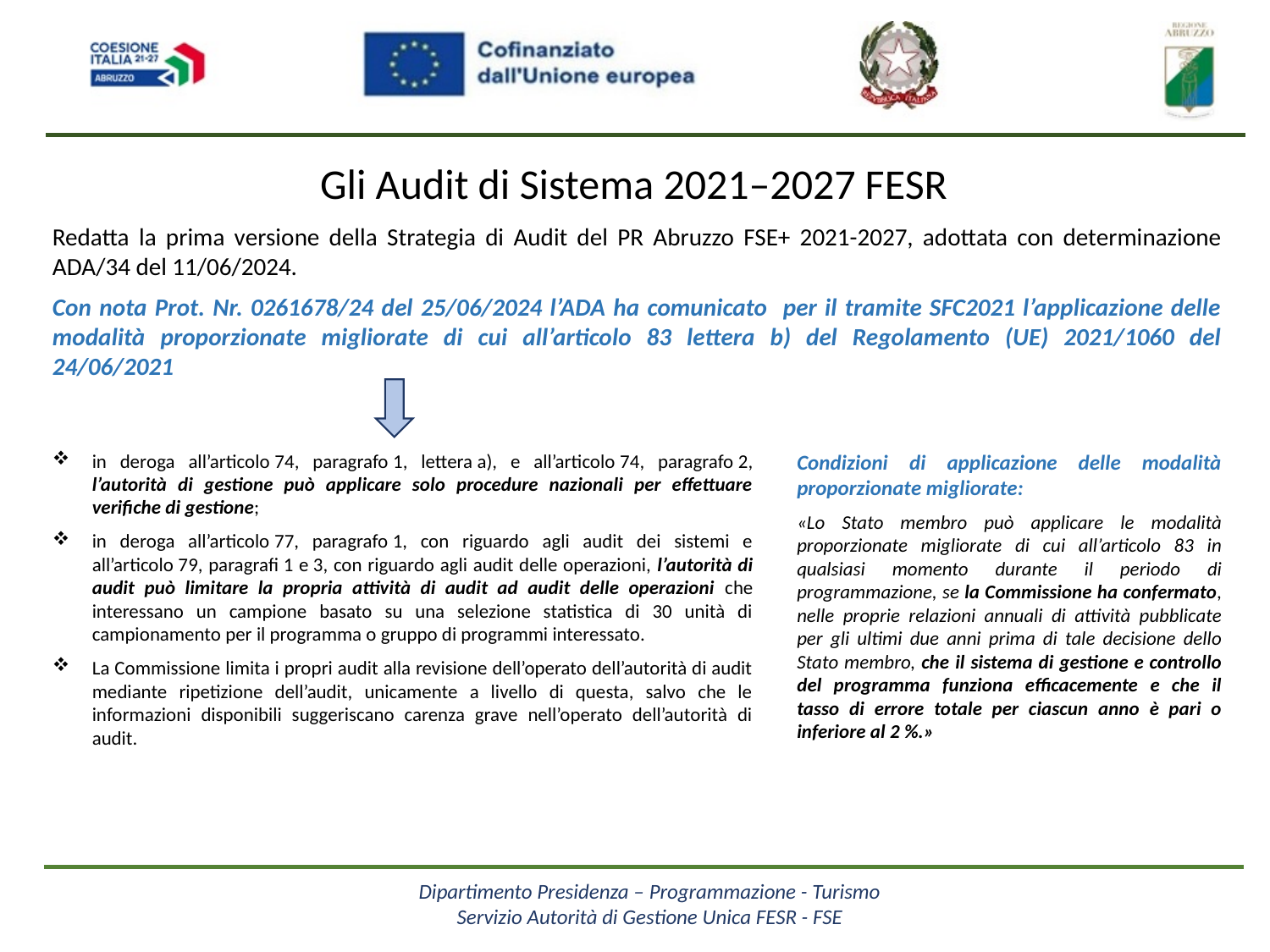

Gli Audit di Sistema 2021–2027 FESR
Redatta la prima versione della Strategia di Audit del PR Abruzzo FSE+ 2021-2027, adottata con determinazione ADA/34 del 11/06/2024.
Con nota Prot. Nr. 0261678/24 del 25/06/2024 l’ADA ha comunicato  per il tramite SFC2021 l’applicazione delle modalità proporzionate migliorate di cui all’articolo 83 lettera b) del Regolamento (UE) 2021/1060 del 24/06/2021

in deroga all’articolo 74, paragrafo 1, lettera a), e all’articolo 74, paragrafo 2, l’autorità di gestione può applicare solo procedure nazionali per effettuare verifiche di gestione;
in deroga all’articolo 77, paragrafo 1, con riguardo agli audit dei sistemi e all’articolo 79, paragrafi 1 e 3, con riguardo agli audit delle operazioni, l’autorità di audit può limitare la propria attività di audit ad audit delle operazioni che interessano un campione basato su una selezione statistica di 30 unità di campionamento per il programma o gruppo di programmi interessato.
La Commissione limita i propri audit alla revisione dell’operato dell’autorità di audit mediante ripetizione dell’audit, unicamente a livello di questa, salvo che le informazioni disponibili suggeriscano carenza grave nell’operato dell’autorità di audit.
Condizioni di applicazione delle modalità proporzionate migliorate:
«Lo Stato membro può applicare le modalità proporzionate migliorate di cui all’articolo 83 in qualsiasi momento durante il periodo di programmazione, se la Commissione ha confermato, nelle proprie relazioni annuali di attività pubblicate per gli ultimi due anni prima di tale decisione dello Stato membro, che il sistema di gestione e controllo del programma funziona efficacemente e che il tasso di errore totale per ciascun anno è pari o inferiore al 2 %.»